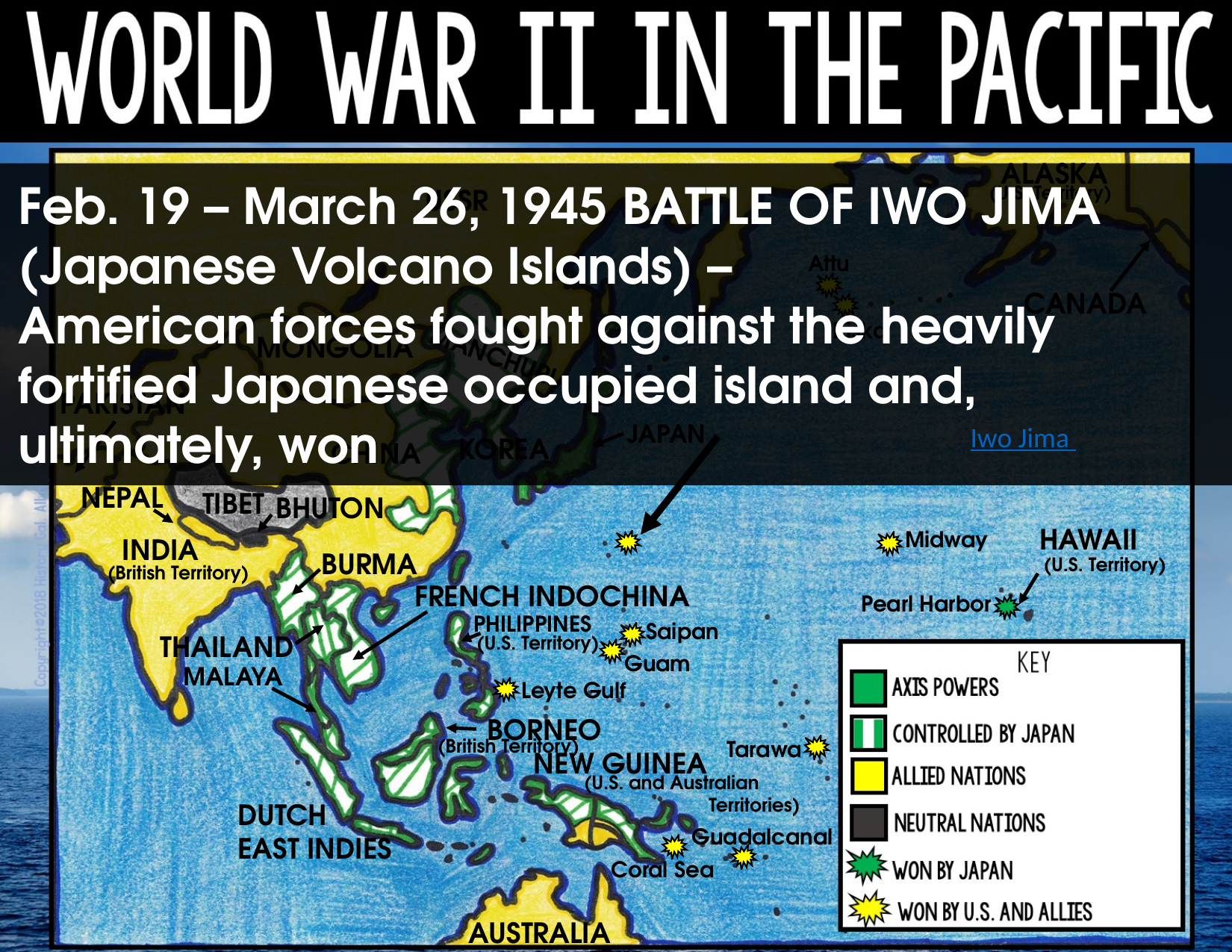

ALASKA

Feb. 19 – March 26, 1945 BATTLE OF IWO JIMA (Japanese Volcano Islands) –
American forces fought against the heavily fortified Japanese occupied island and, ultimately, won
(U.S. Territory)
USSR
Attu

CANADA

Kiska
MONGOLIA
MANCHURIA
PAKISTAN
JAPAN
Iwo Jima
KOREA
CHINA
NEPAL
TIBET
BHUTON
HAWAII
Midway
INDIA

BURMA
(U.S. Territory)
(British Territory)
FRENCH INDOCHINA
Pearl Harbor

PHILIPPINES
Saipan

THAILAND
(U.S. Territory)

Guam
MALAYA
Leyte Gulf

BORNEO
(British Territory)
Tarawa

NEW GUINEA
(U.S. and Australian    	  	Territories)
DUTCH
EAST INDIES
Guadalcanal

Coral Sea
AUSTRALIA